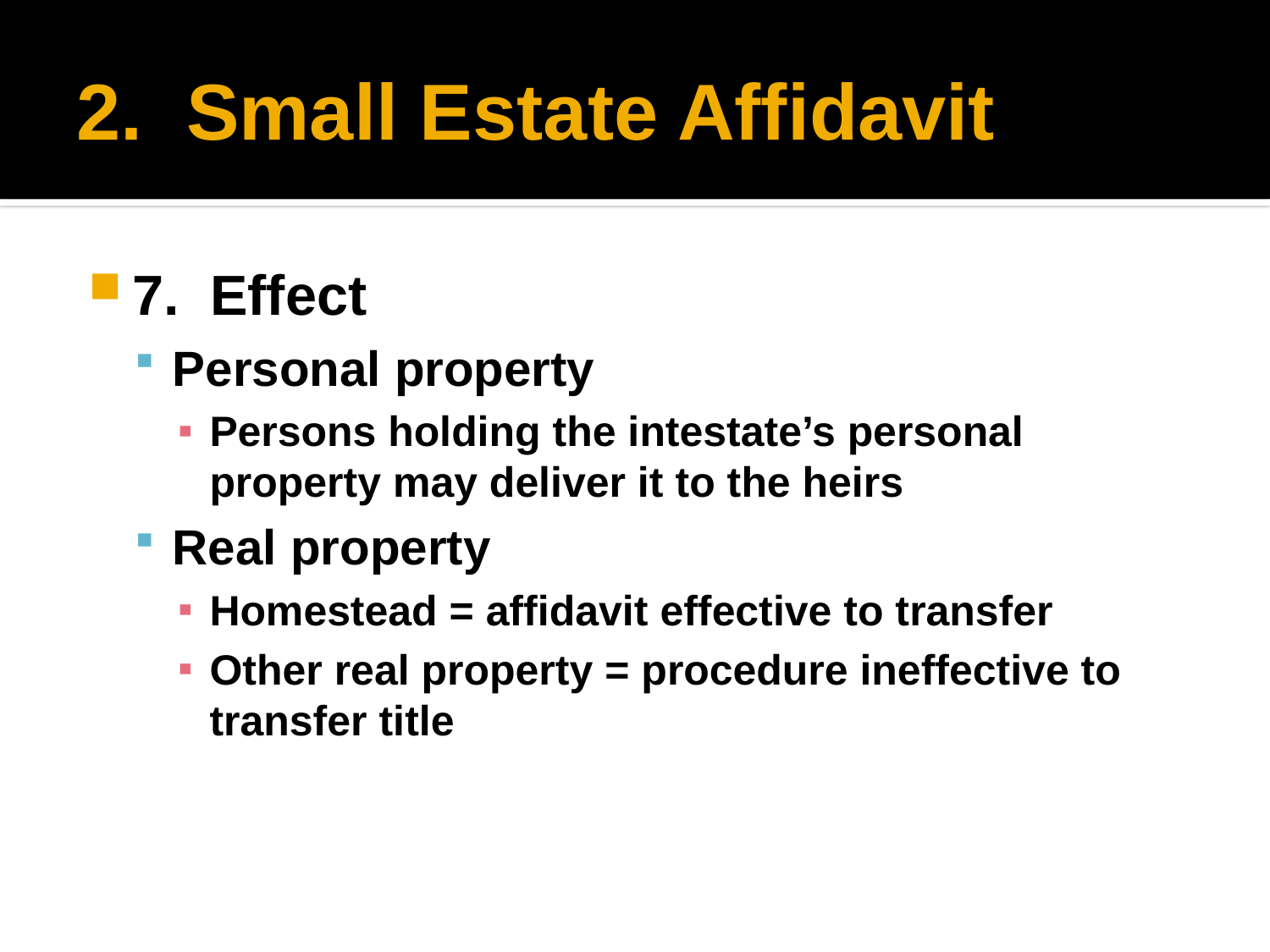

# 2.  Small Estate Affidavit
7.  Effect
Personal property
Persons holding the intestate’s personal property may deliver it to the heirs
Real property
Homestead = affidavit effective to transfer
Other real property = procedure ineffective to transfer title